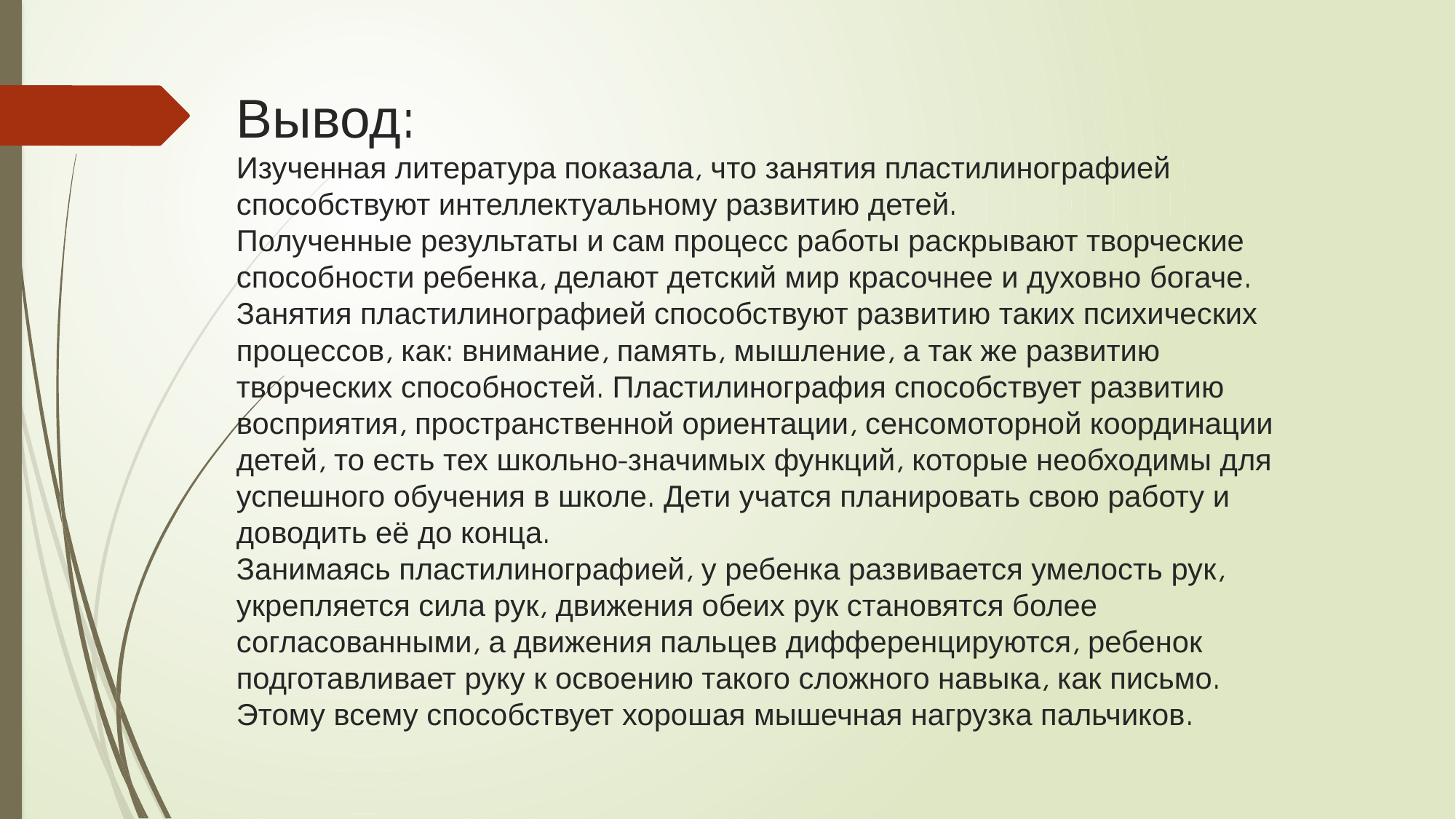

# Вывод: Изученная литература показала, что занятия пластилинографией способствуют интеллектуальному развитию детей. Полученные результаты и сам процесс работы раскрывают творческие способности ребенка, делают детский мир красочнее и духовно богаче. Занятия пластилинографией способствуют развитию таких психических процессов, как: внимание, память, мышление, а так же развитию творческих способностей. Пластилинография способствует развитию восприятия, пространственной ориентации, сенсомоторной координации детей, то есть тех школьно-значимых функций, которые необходимы для успешного обучения в школе. Дети учатся планировать свою работу и доводить её до конца. Занимаясь пластилинографией, у ребенка развивается умелость рук, укрепляется сила рук, движения обеих рук становятся более согласованными, а движения пальцев дифференцируются, ребенок подготавливает руку к освоению такого сложного навыка, как письмо. Этому всему способствует хорошая мышечная нагрузка пальчиков.